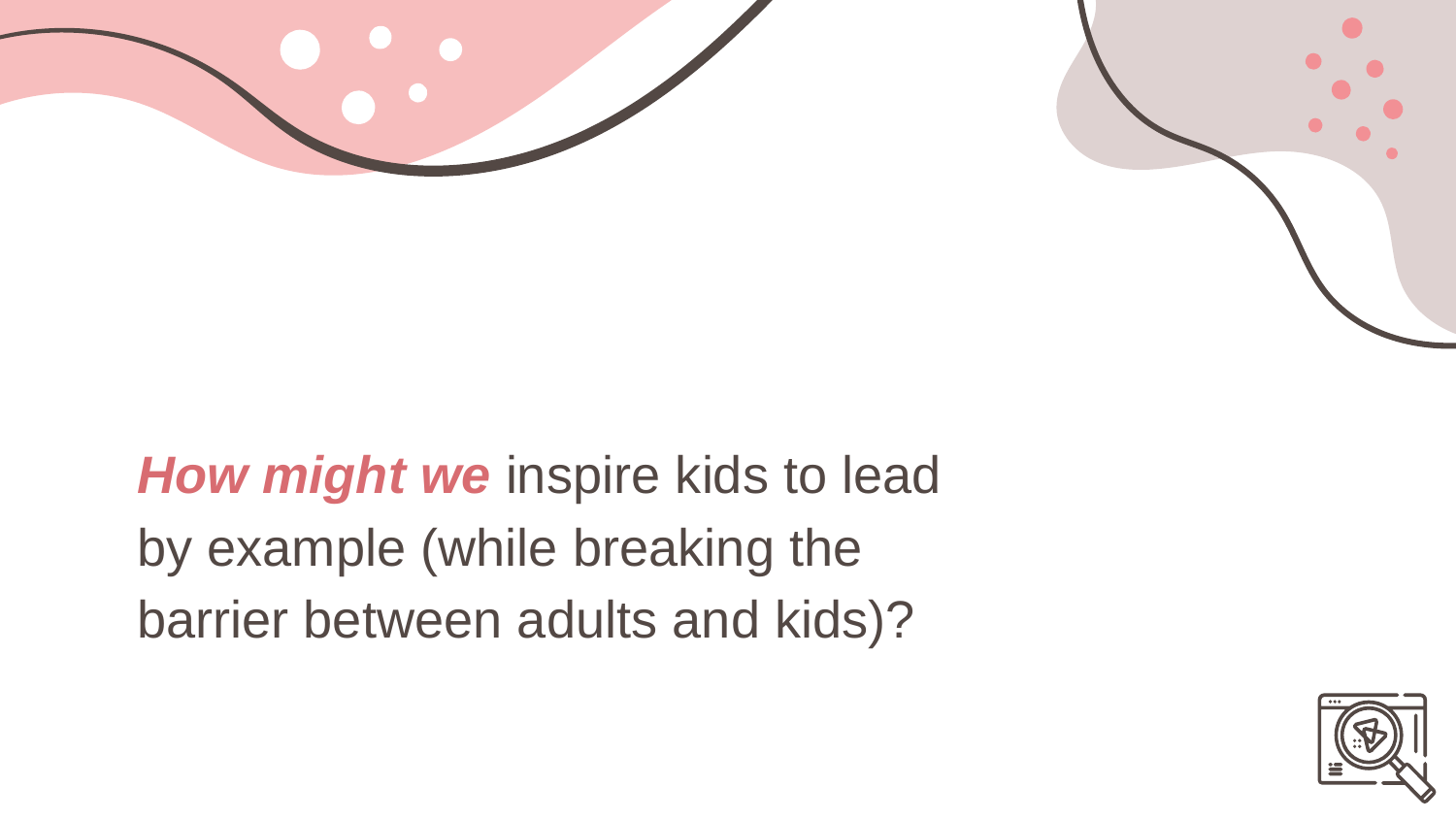

# How might we inspire kids to lead by example (while breaking the barrier between adults and kids)?